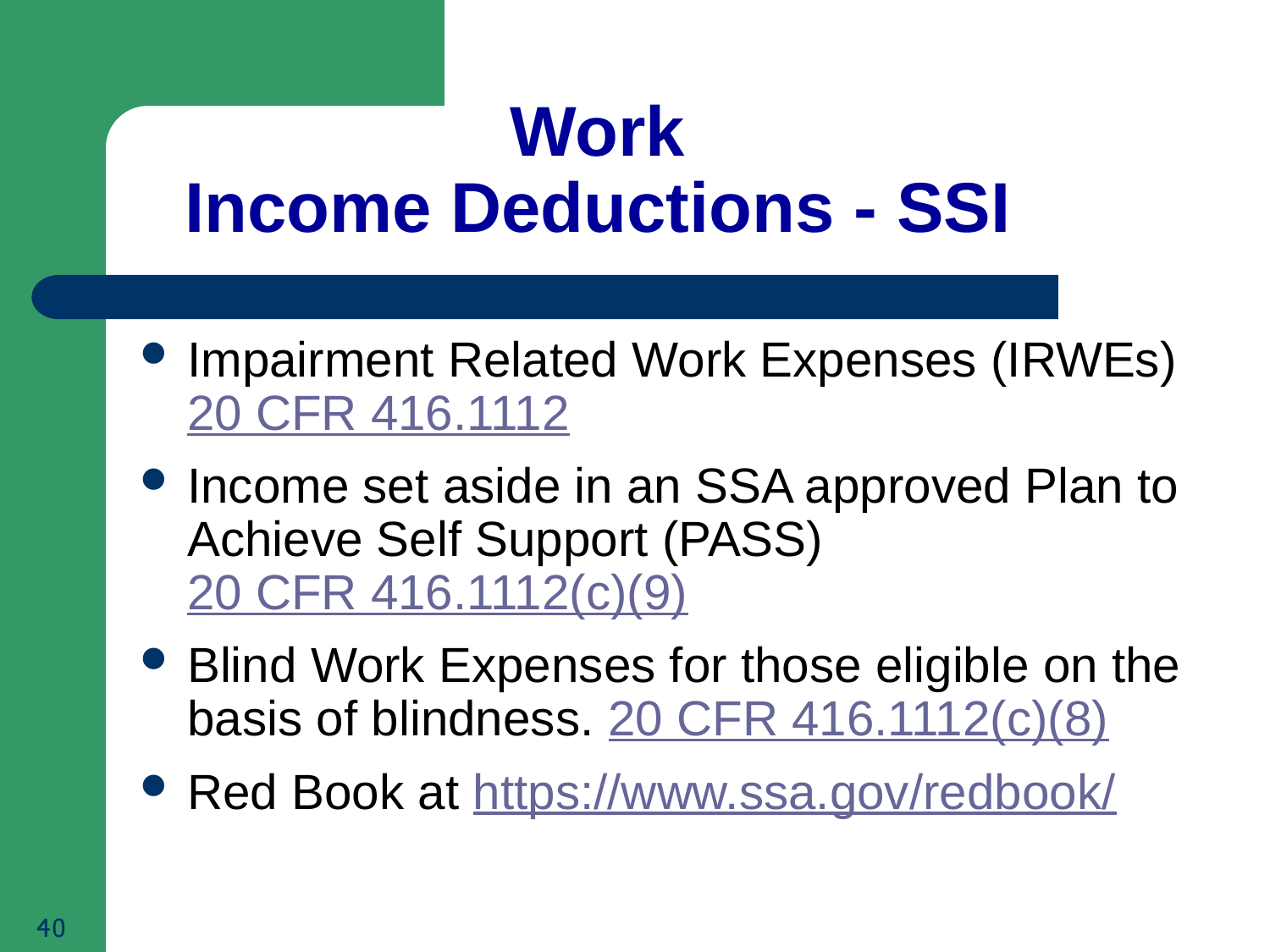

# Work Income Deductions - SSI
Impairment Related Work Expenses (IRWEs) 20 CFR 416.1112
Income set aside in an SSA approved Plan to Achieve Self Support (PASS) 20 CFR 416.1112(c)(9)
Blind Work Expenses for those eligible on the basis of blindness. 20 CFR 416.1112(c)(8)
Red Book at https://www.ssa.gov/redbook/

40